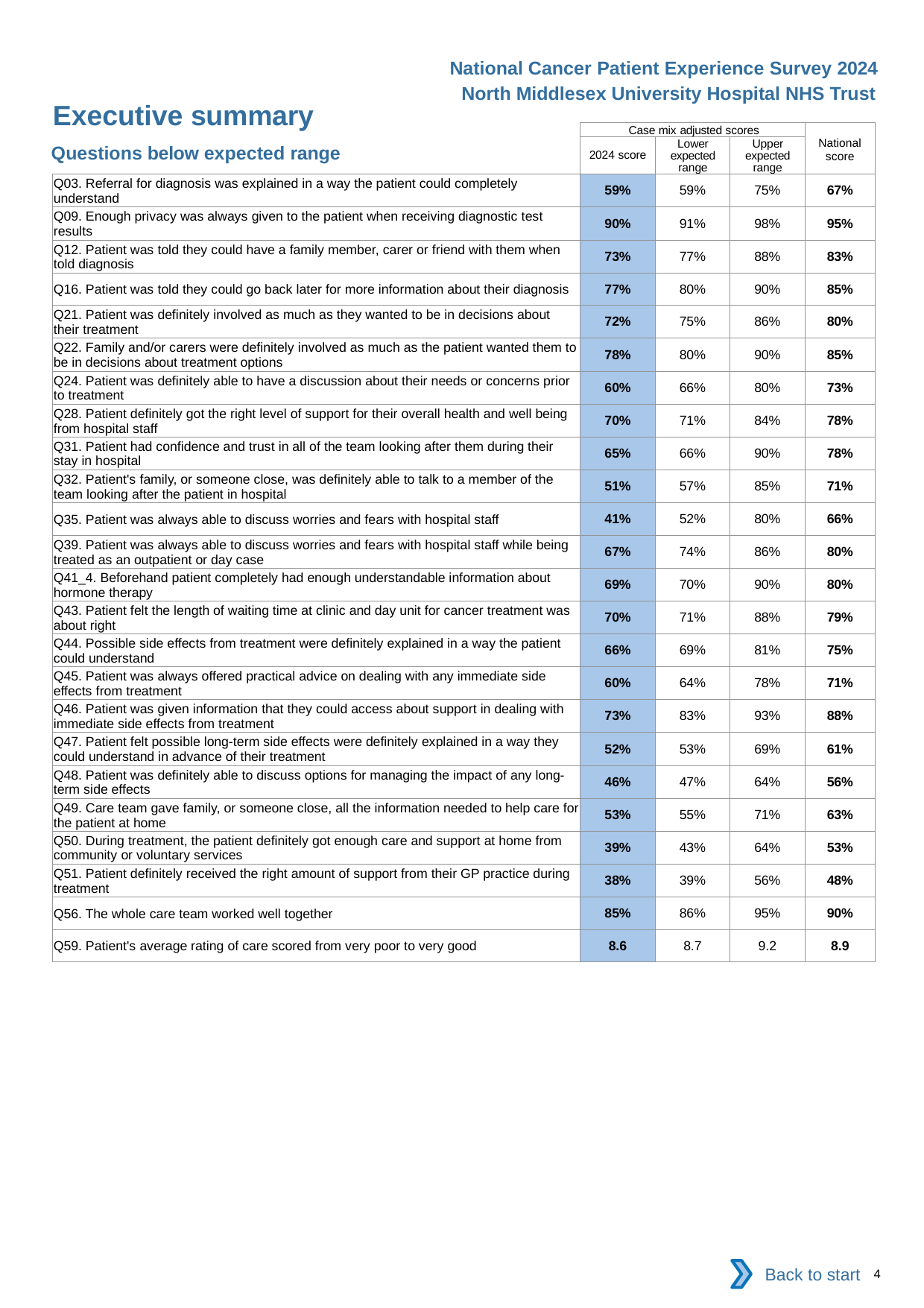

National Cancer Patient Experience Survey 2024
North Middlesex University Hospital NHS Trust
Executive summary
|  | Case mix adjusted scores |  |  | National score |
| --- | --- | --- | --- | --- |
|  | 2024 score | Lower expected range | Upper expected range |  |
| Q03. Referral for diagnosis was explained in a way the patient could completely understand | 59% | 59% | 75% | 67% |
| Q09. Enough privacy was always given to the patient when receiving diagnostic test results | 90% | 91% | 98% | 95% |
| Q12. Patient was told they could have a family member, carer or friend with them when told diagnosis | 73% | 77% | 88% | 83% |
| Q16. Patient was told they could go back later for more information about their diagnosis | 77% | 80% | 90% | 85% |
| Q21. Patient was definitely involved as much as they wanted to be in decisions about their treatment | 72% | 75% | 86% | 80% |
| Q22. Family and/or carers were definitely involved as much as the patient wanted them to be in decisions about treatment options | 78% | 80% | 90% | 85% |
| Q24. Patient was definitely able to have a discussion about their needs or concerns prior to treatment | 60% | 66% | 80% | 73% |
| Q28. Patient definitely got the right level of support for their overall health and well being from hospital staff | 70% | 71% | 84% | 78% |
| Q31. Patient had confidence and trust in all of the team looking after them during their stay in hospital | 65% | 66% | 90% | 78% |
| Q32. Patient's family, or someone close, was definitely able to talk to a member of the team looking after the patient in hospital | 51% | 57% | 85% | 71% |
| Q35. Patient was always able to discuss worries and fears with hospital staff | 41% | 52% | 80% | 66% |
| Q39. Patient was always able to discuss worries and fears with hospital staff while being treated as an outpatient or day case | 67% | 74% | 86% | 80% |
| Q41\_4. Beforehand patient completely had enough understandable information about hormone therapy | 69% | 70% | 90% | 80% |
| Q43. Patient felt the length of waiting time at clinic and day unit for cancer treatment was about right | 70% | 71% | 88% | 79% |
| Q44. Possible side effects from treatment were definitely explained in a way the patient could understand | 66% | 69% | 81% | 75% |
| Q45. Patient was always offered practical advice on dealing with any immediate side effects from treatment | 60% | 64% | 78% | 71% |
| Q46. Patient was given information that they could access about support in dealing with immediate side effects from treatment | 73% | 83% | 93% | 88% |
| Q47. Patient felt possible long-term side effects were definitely explained in a way they could understand in advance of their treatment | 52% | 53% | 69% | 61% |
| Q48. Patient was definitely able to discuss options for managing the impact of any long-term side effects | 46% | 47% | 64% | 56% |
| Q49. Care team gave family, or someone close, all the information needed to help care for the patient at home | 53% | 55% | 71% | 63% |
| Q50. During treatment, the patient definitely got enough care and support at home from community or voluntary services | 39% | 43% | 64% | 53% |
| Q51. Patient definitely received the right amount of support from their GP practice during treatment | 38% | 39% | 56% | 48% |
| Q56. The whole care team worked well together | 85% | 86% | 95% | 90% |
| Q59. Patient's average rating of care scored from very poor to very good | 8.6 | 8.7 | 9.2 | 8.9 |
Questions below expected range
Back to start

4